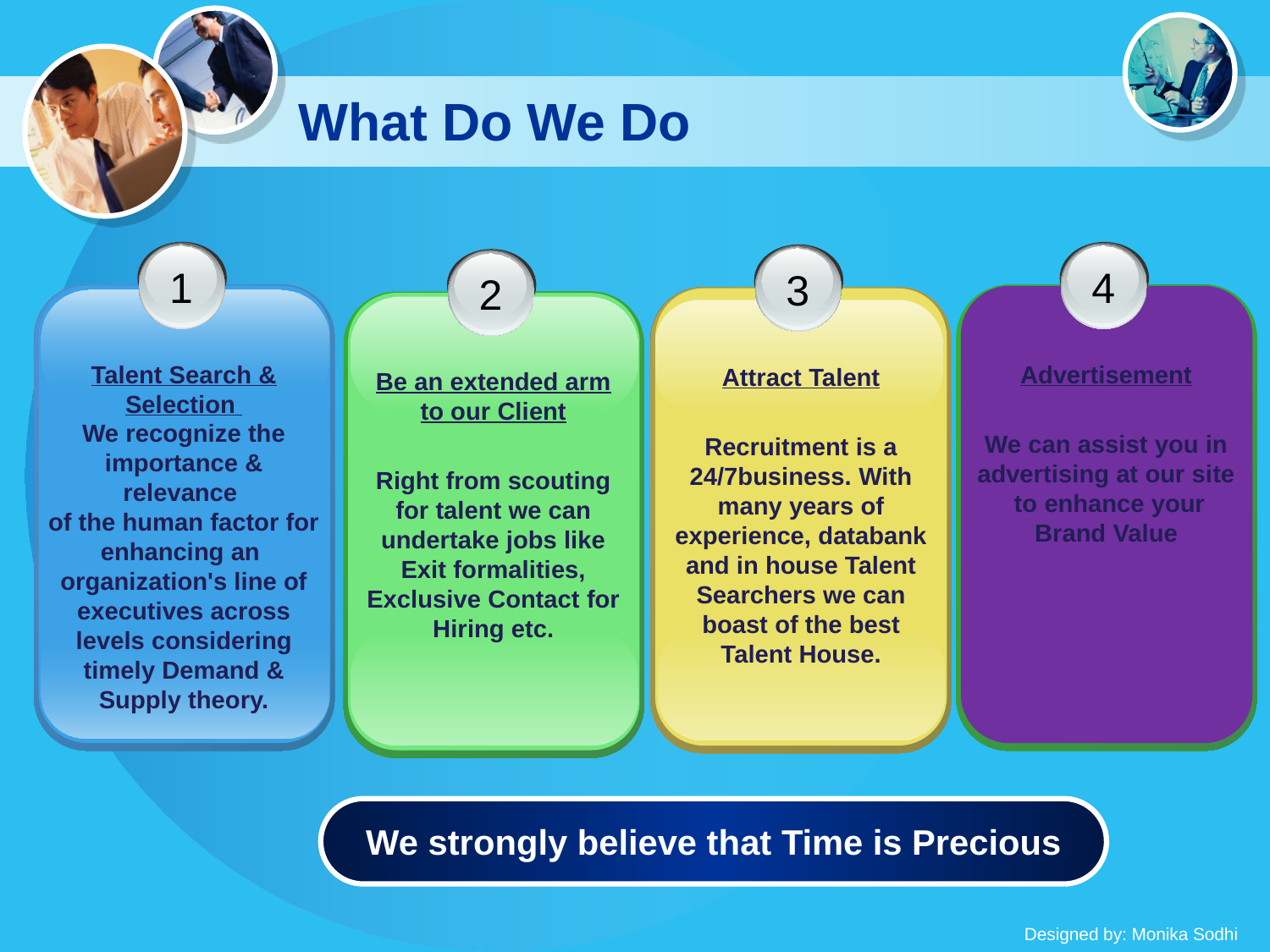

# What Do We Do

1

Talent Search & Selection
We recognize the importance & relevance
of the human factor for enhancing an
organization's line of executives across levels considering timely Demand & Supply theory.

4

Advertisement
We can assist you in advertising at our site  to enhance your Brand Value

3

Attract Talent
Recruitment is a 24/7business. With many years of experience, databank and in house Talent Searchers we can boast of the best Talent House.

2

Be an extended arm to our Client
Right from scouting for talent we can undertake jobs like Exit formalities, Exclusive Contact for Hiring etc.
We strongly believe that Time is Precious